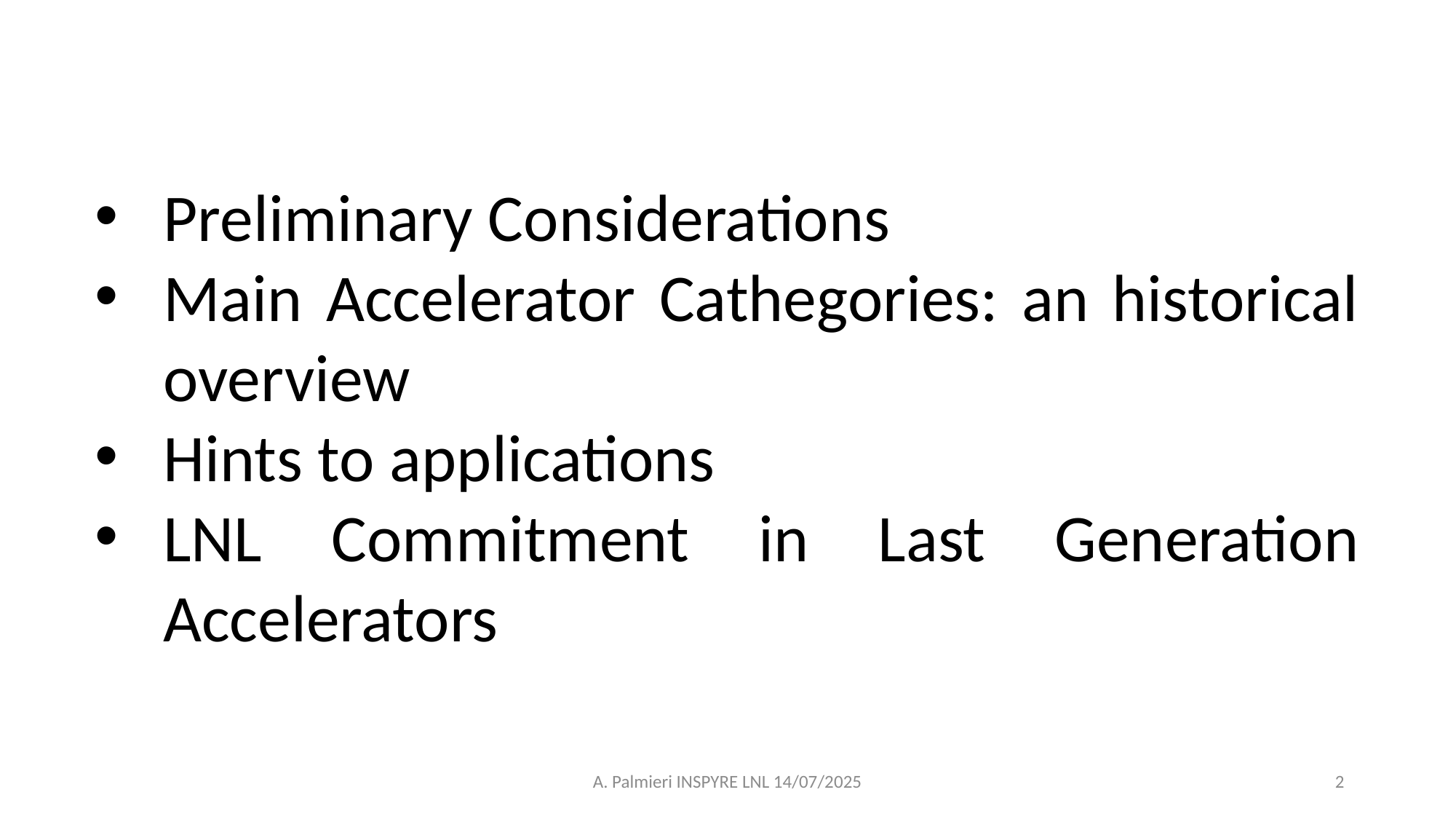

Preliminary Considerations
Main Accelerator Cathegories: an historical overview
Hints to applications
LNL Commitment in Last Generation Accelerators
A. Palmieri INSPYRE LNL 14/07/2025
2